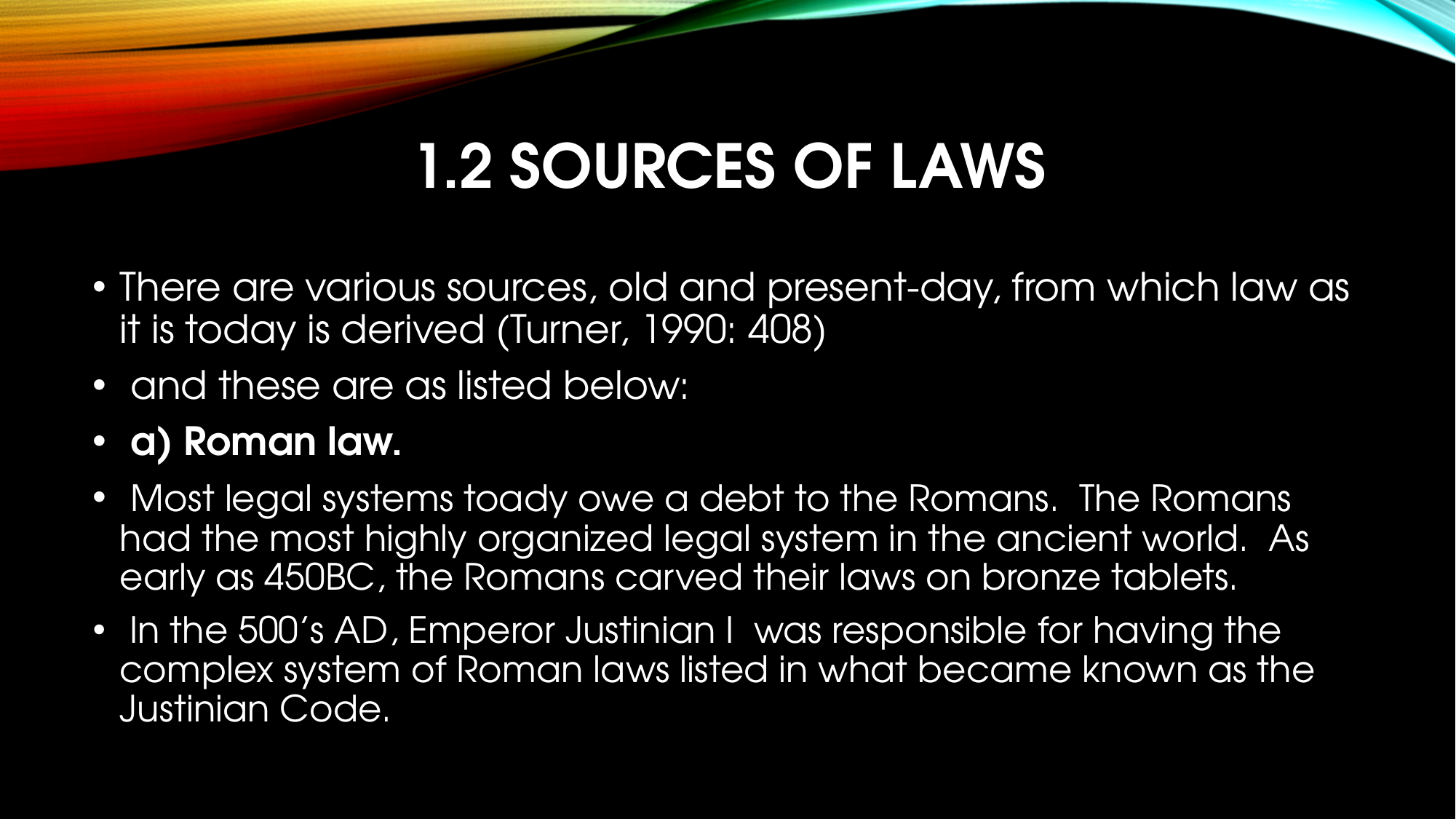

# 1.2 SOURCES OF LAWS
There are various sources, old and present-day, from which law as it is today is derived (Turner, 1990: 408)
 and these are as listed below:
 a) Roman law.
 Most legal systems toady owe a debt to the Romans.  The Romans   had the most highly organized legal system in the ancient world.  As early as 450BC, the Romans carved their laws on bronze tablets.
 In the 500’s AD, Emperor Justinian I  was responsible for having the complex system of Roman laws listed in what became known as the Justinian Code.